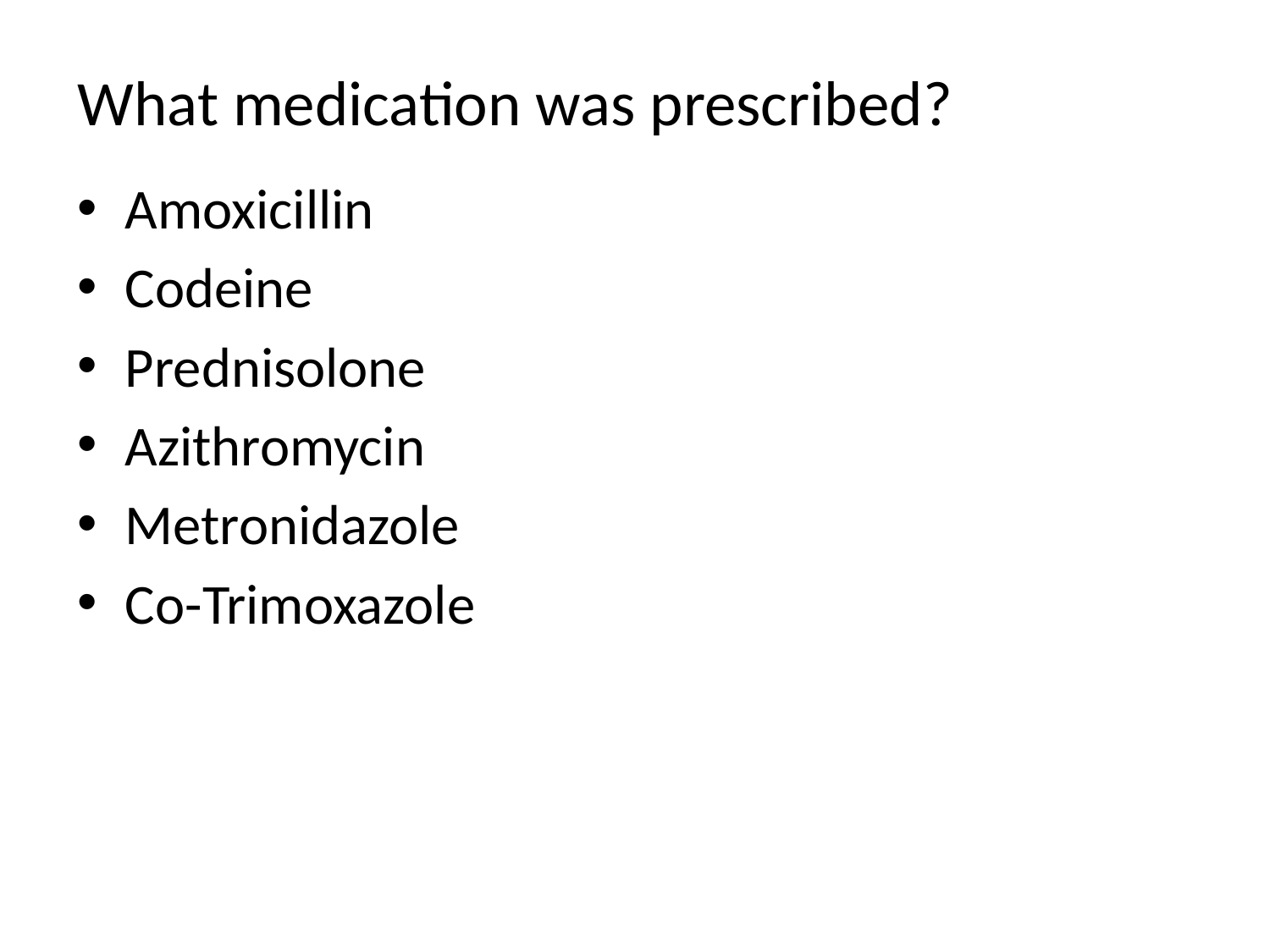

# What medication was prescribed?
Amoxicillin
Codeine
Prednisolone
Azithromycin
Metronidazole
Co-Trimoxazole